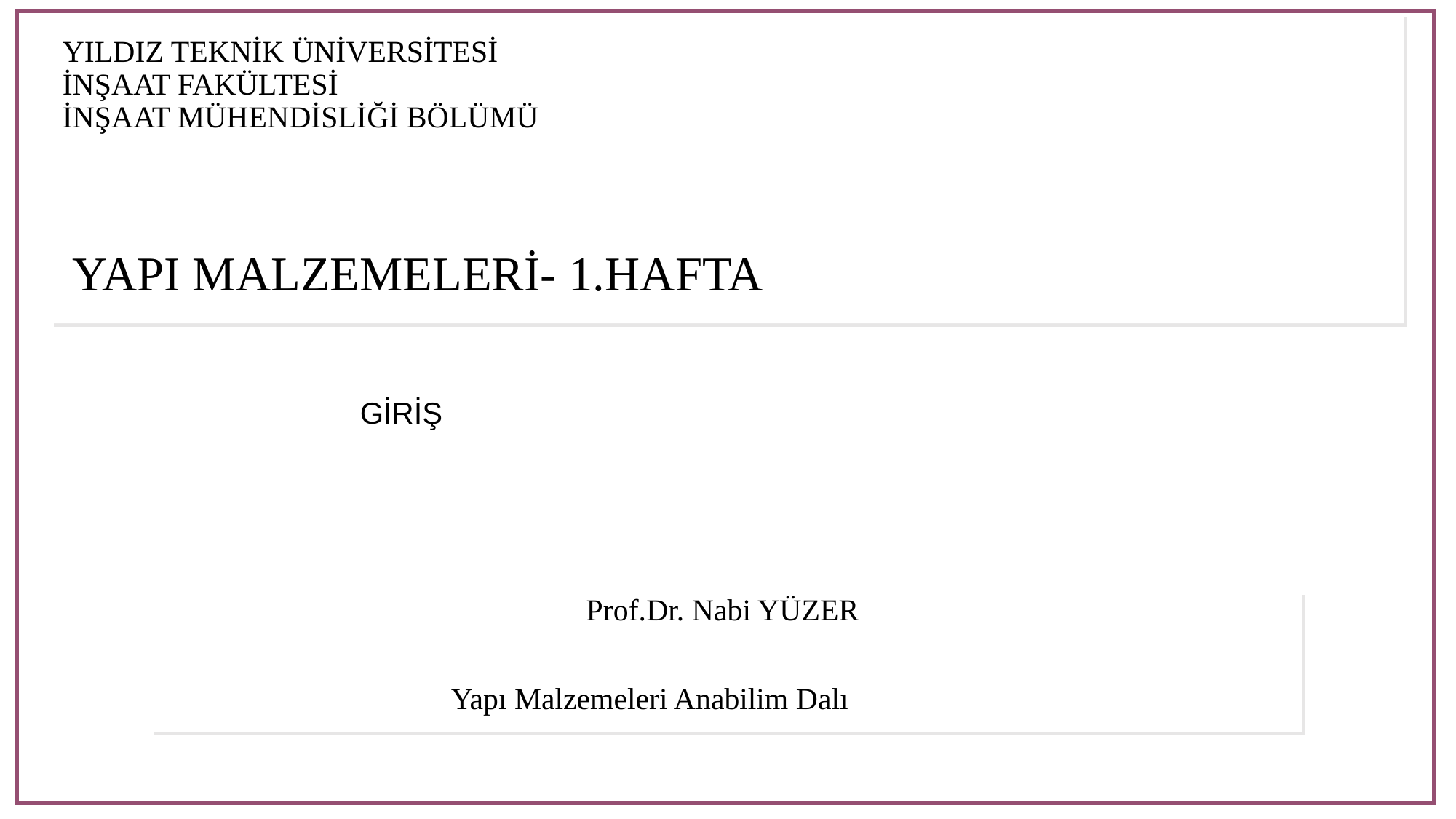

# YILDIZ TEKNİK ÜNİVERSİTESİ İNŞAAT FAKÜLTESİ İNŞAAT MÜHENDİSLİĞİ BÖLÜMÜ YAPI MALZEMELERİ- 1.HAFTA
GİRİŞ
Prof.Dr. Nabi YÜZER

                	                    Yapı Malzemeleri Anabilim Dalı